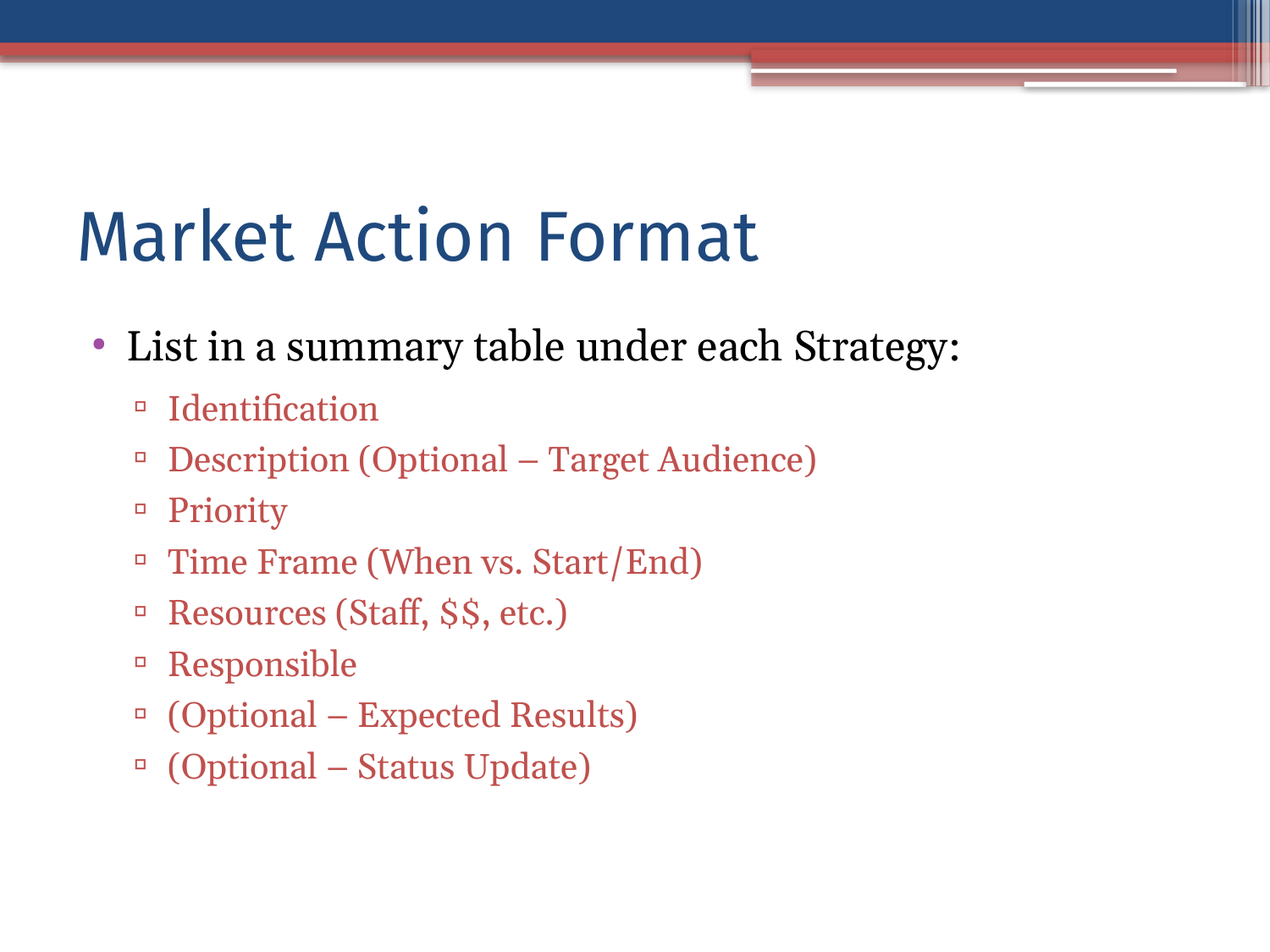

# Market Action Format
List in a summary table under each Strategy:
Identification
Description (Optional – Target Audience)
Priority
Time Frame (When vs. Start/End)
Resources (Staff, $$, etc.)
Responsible
(Optional – Expected Results)
(Optional – Status Update)